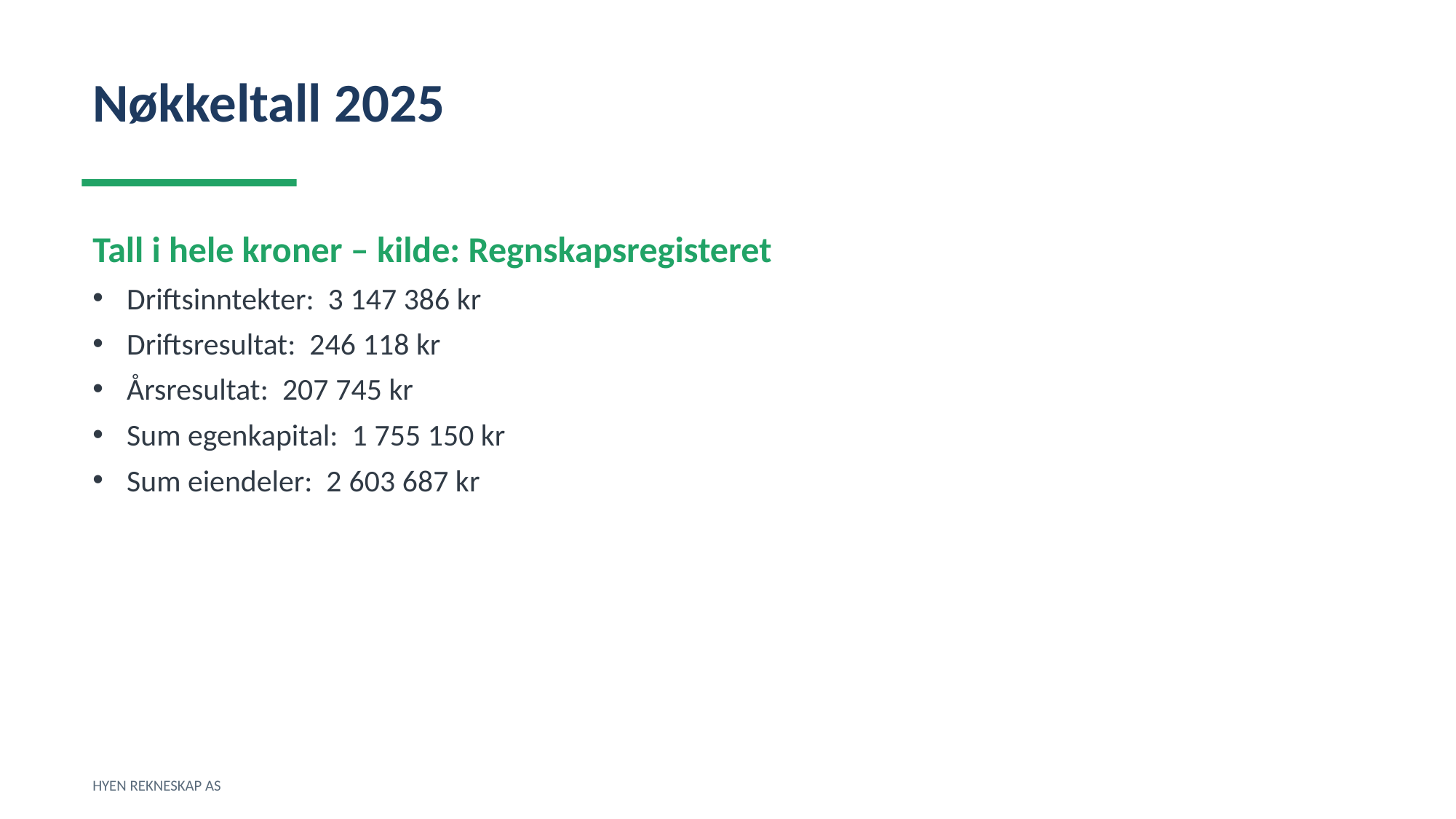

Nøkkeltall 2025

Tall i hele kroner – kilde: Regnskapsregisteret
Driftsinntekter:  3 147 386 kr
Driftsresultat:  246 118 kr
Årsresultat:  207 745 kr
Sum egenkapital:  1 755 150 kr
Sum eiendeler:  2 603 687 kr
HYEN REKNESKAP AS